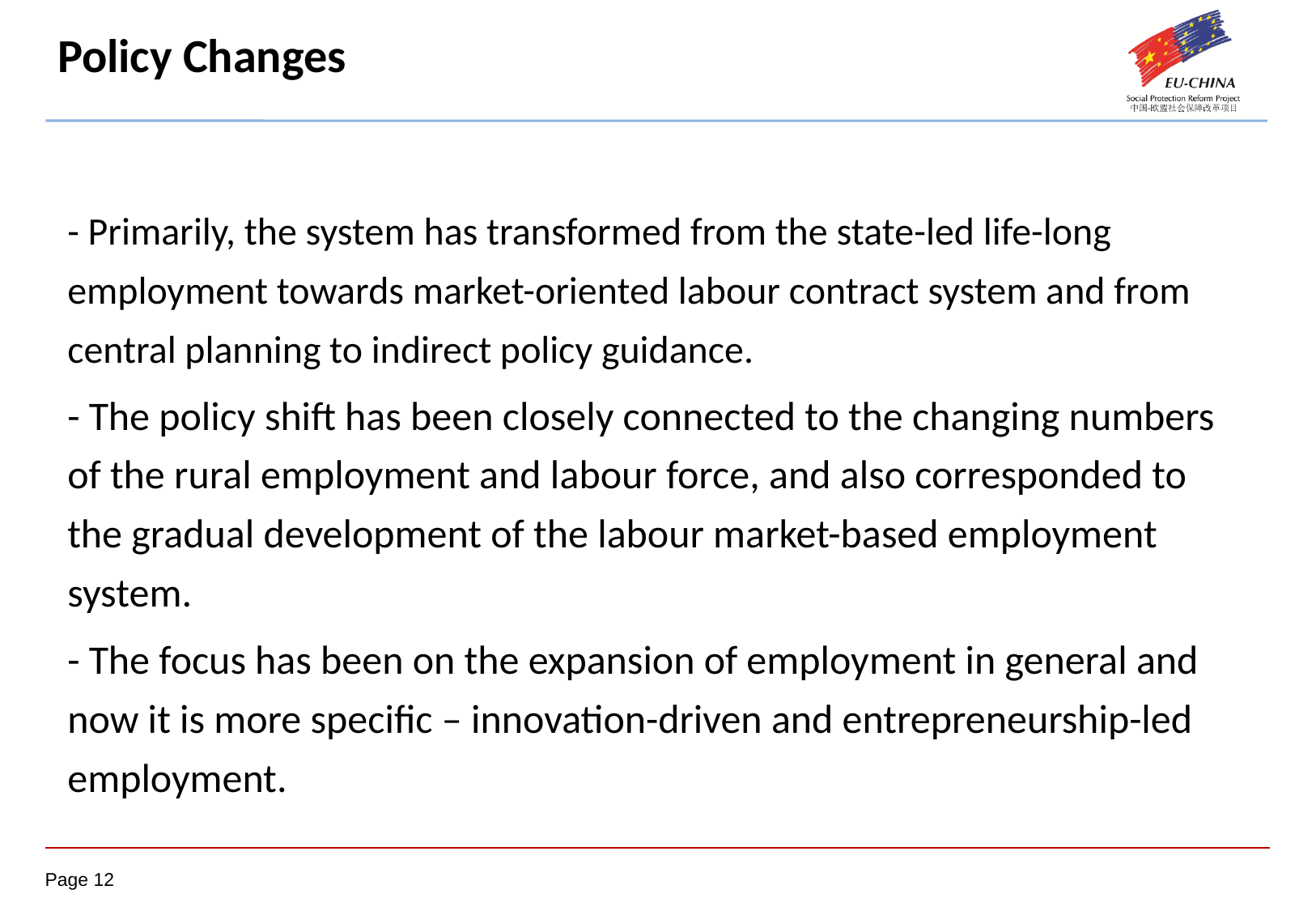

# Policy Changes
- Primarily, the system has transformed from the state-led life-long employment towards market-oriented labour contract system and from central planning to indirect policy guidance.
- The policy shift has been closely connected to the changing numbers of the rural employment and labour force, and also corresponded to the gradual development of the labour market-based employment system.
- The focus has been on the expansion of employment in general and now it is more specific – innovation-driven and entrepreneurship-led employment.